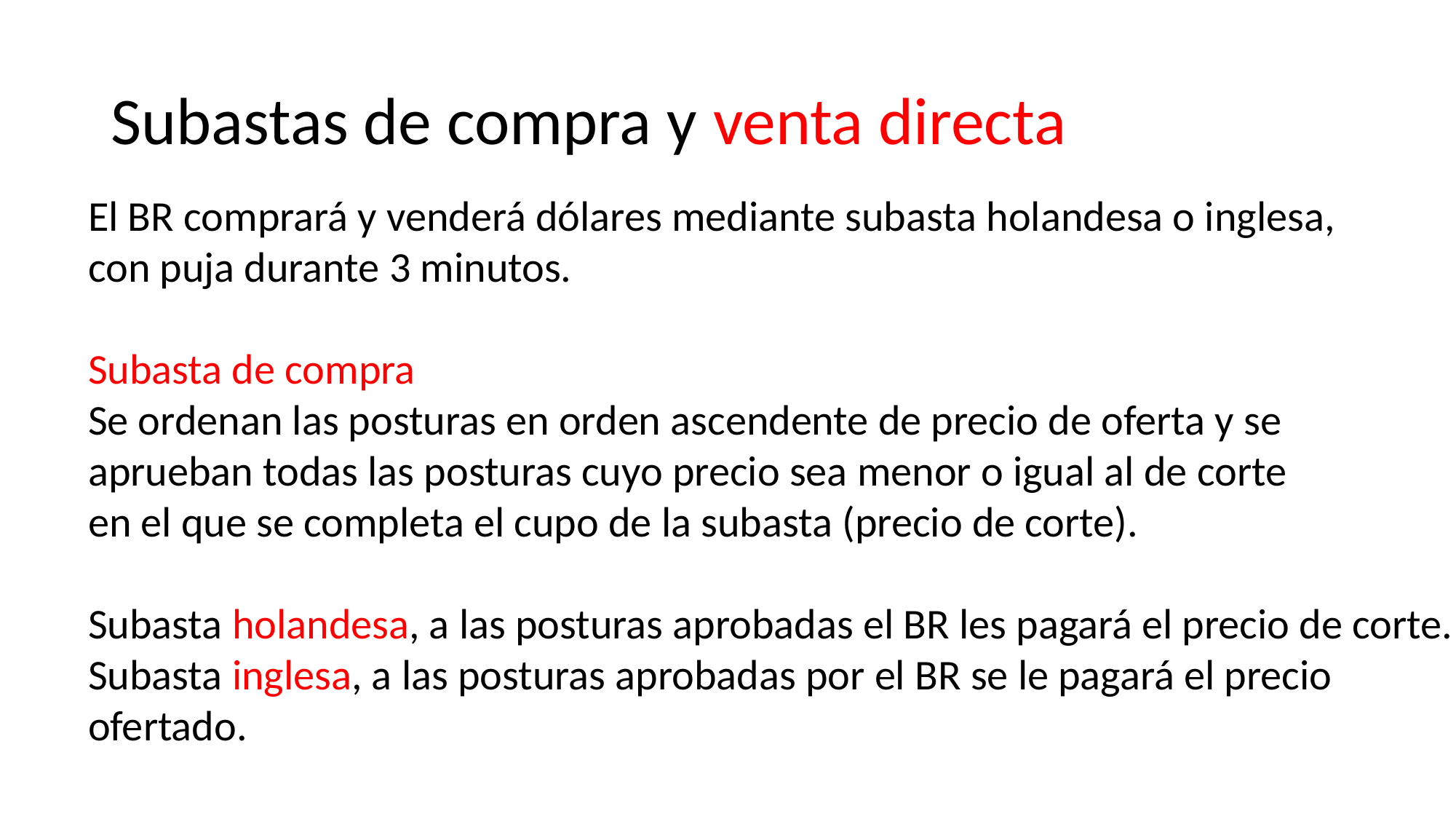

# Subastas de compra y venta directa
El BR comprará y venderá dólares mediante subasta holandesa o inglesa,
con puja durante 3 minutos.

Subasta de compra
Se ordenan las posturas en orden ascendente de precio de oferta y se
aprueban todas las posturas cuyo precio sea menor o igual al de corte
en el que se completa el cupo de la subasta (precio de corte).

Subasta holandesa, a las posturas aprobadas el BR les pagará el precio de corte.
Subasta inglesa, a las posturas aprobadas por el BR se le pagará el precio
ofertado.